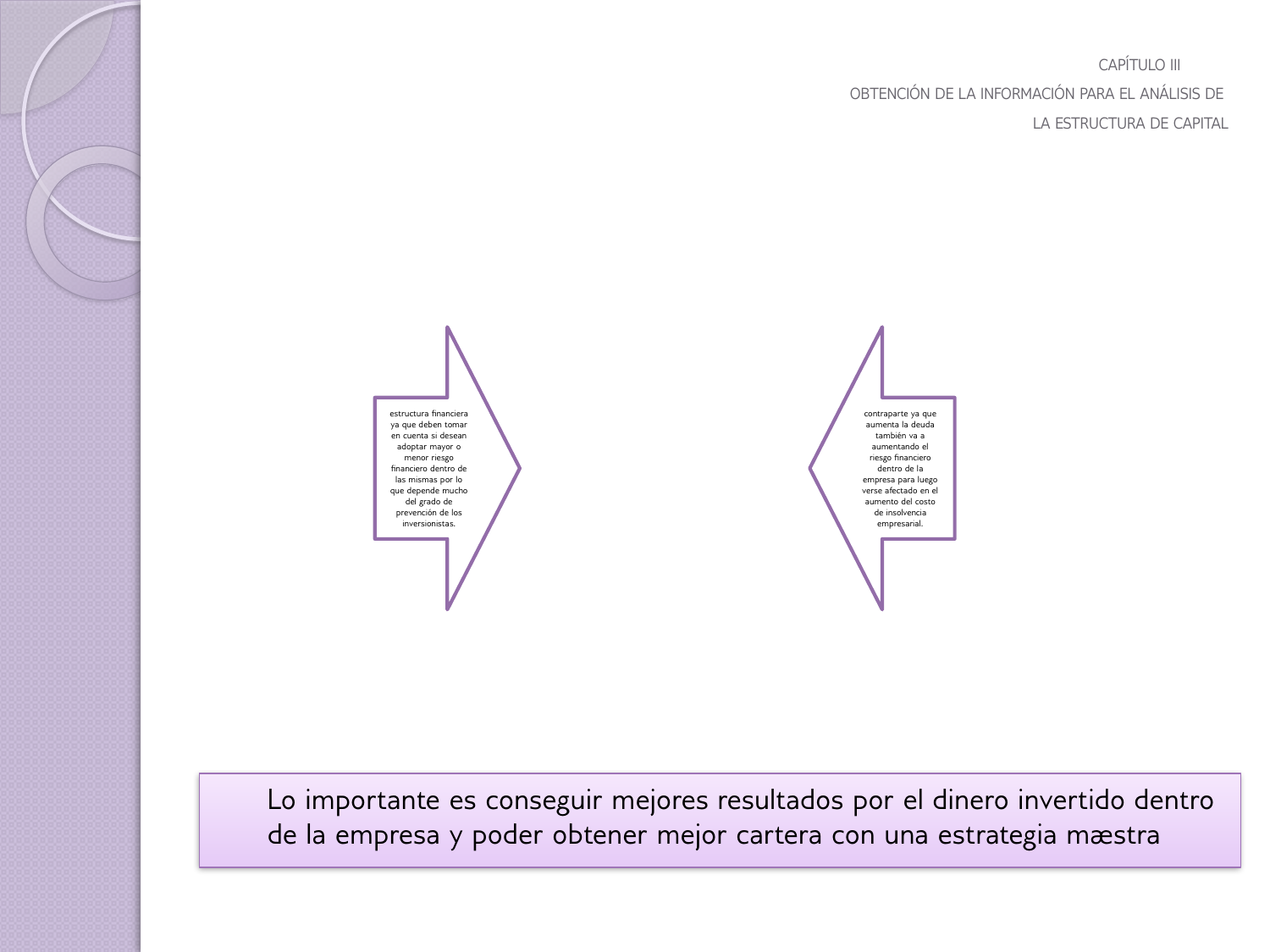

# CAPÍTULO III OBTENCIÓN DE LA INFORMACIÓN PARA EL ANÁLISIS DE LA ESTRUCTURA DE CAPITAL
estructura financiera ya que deben tomar en cuenta si desean adoptar mayor o menor riesgo financiero dentro de las mismas por lo que depende mucho del grado de prevención de los inversionistas.
contraparte ya que aumenta la deuda también va a aumentando el riesgo financiero dentro de la empresa para luego verse afectado en el aumento del costo de insolvencia empresarial.
	Lo importante es conseguir mejores resultados por el dinero invertido dentro de la empresa y poder obtener mejor cartera con una estrategia maestra